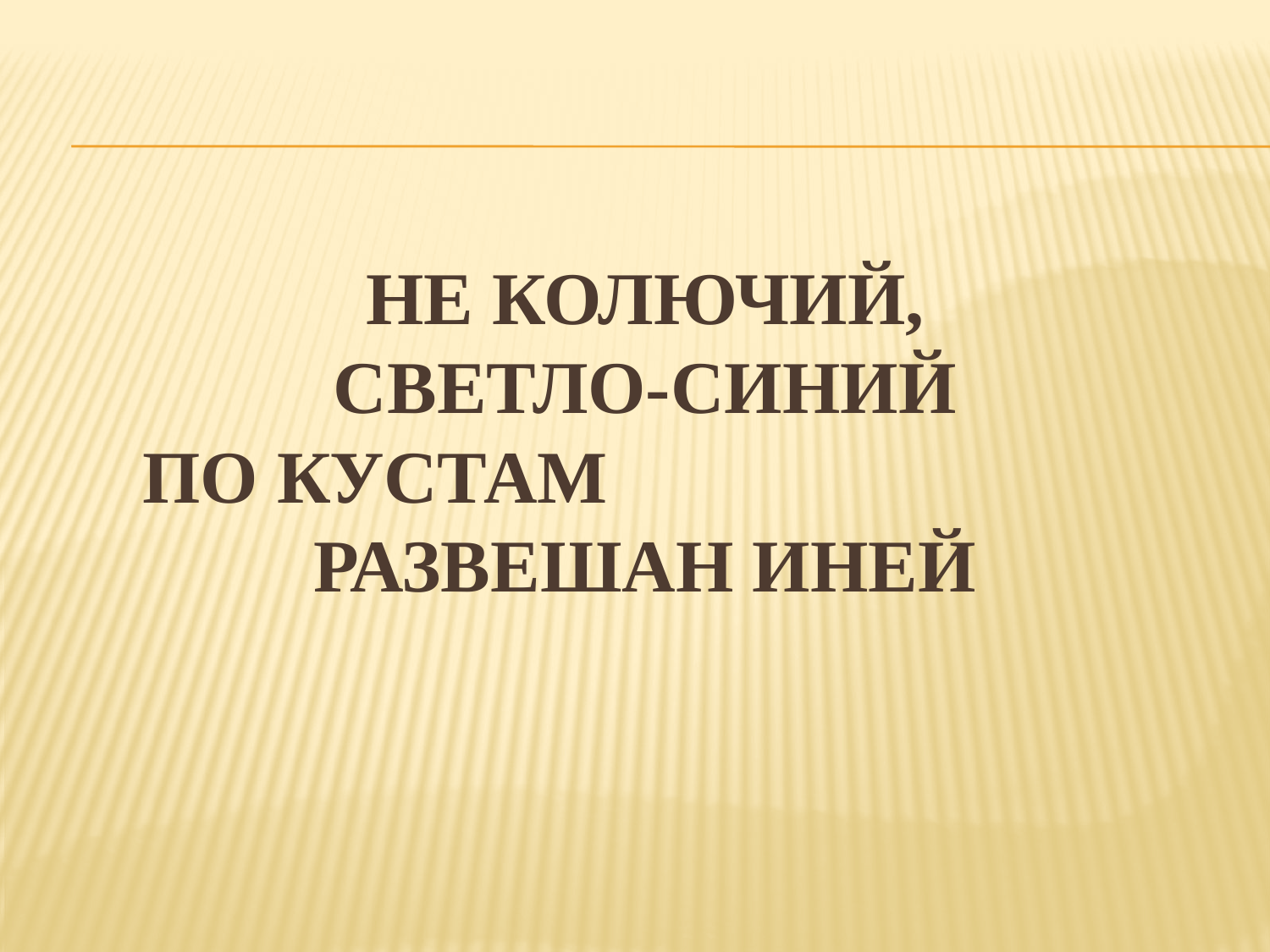

# Не колючий, Светло-синий По кустам                              развешан иней